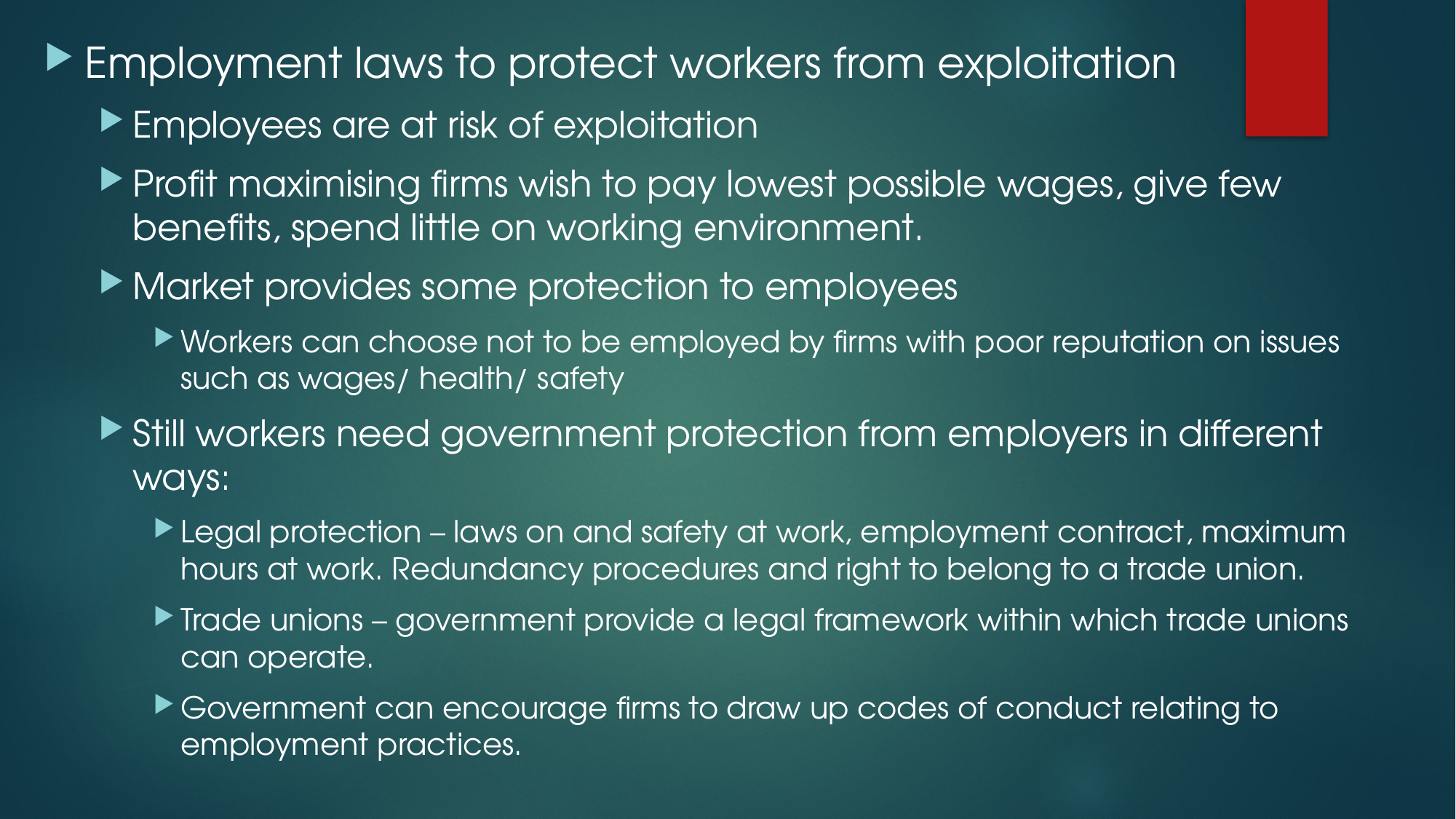

Employment laws to protect workers from exploitation
Employees are at risk of exploitation
Profit maximising firms wish to pay lowest possible wages, give few benefits, spend little on working environment.
Market provides some protection to employees
Workers can choose not to be employed by firms with poor reputation on issues such as wages/ health/ safety
Still workers need government protection from employers in different ways:
Legal protection – laws on and safety at work, employment contract, maximum hours at work. Redundancy procedures and right to belong to a trade union.
Trade unions – government provide a legal framework within which trade unions can operate.
Government can encourage firms to draw up codes of conduct relating to employment practices.